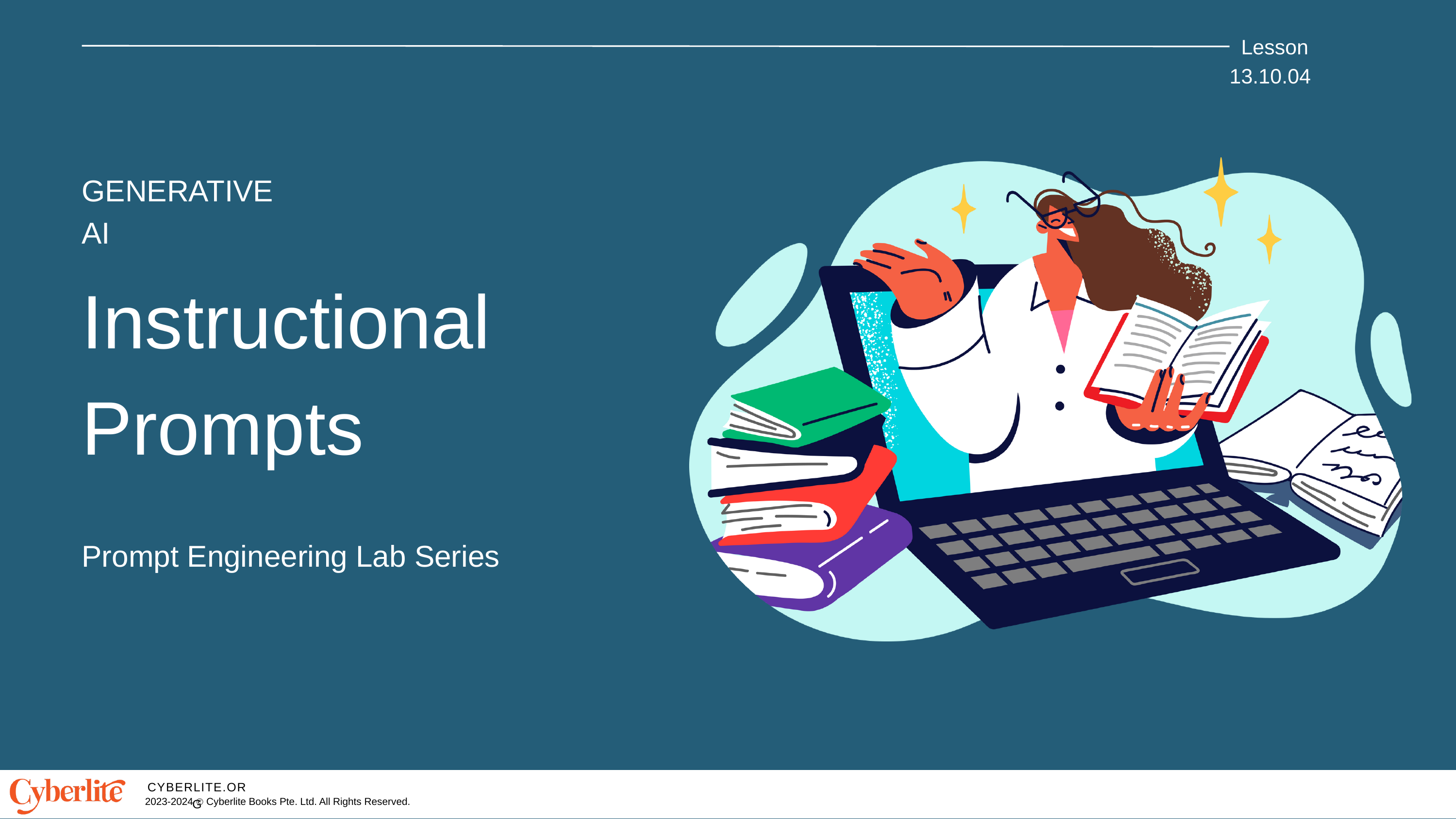

Lesson 13.10.04

GENERATIVE AI
Instructional Prompts
Prompt Engineering Lab Series

CYBERLITE.ORG
2023-2024 Ⓒ Cyberlite Books Pte. Ltd. All Rights Reserved.